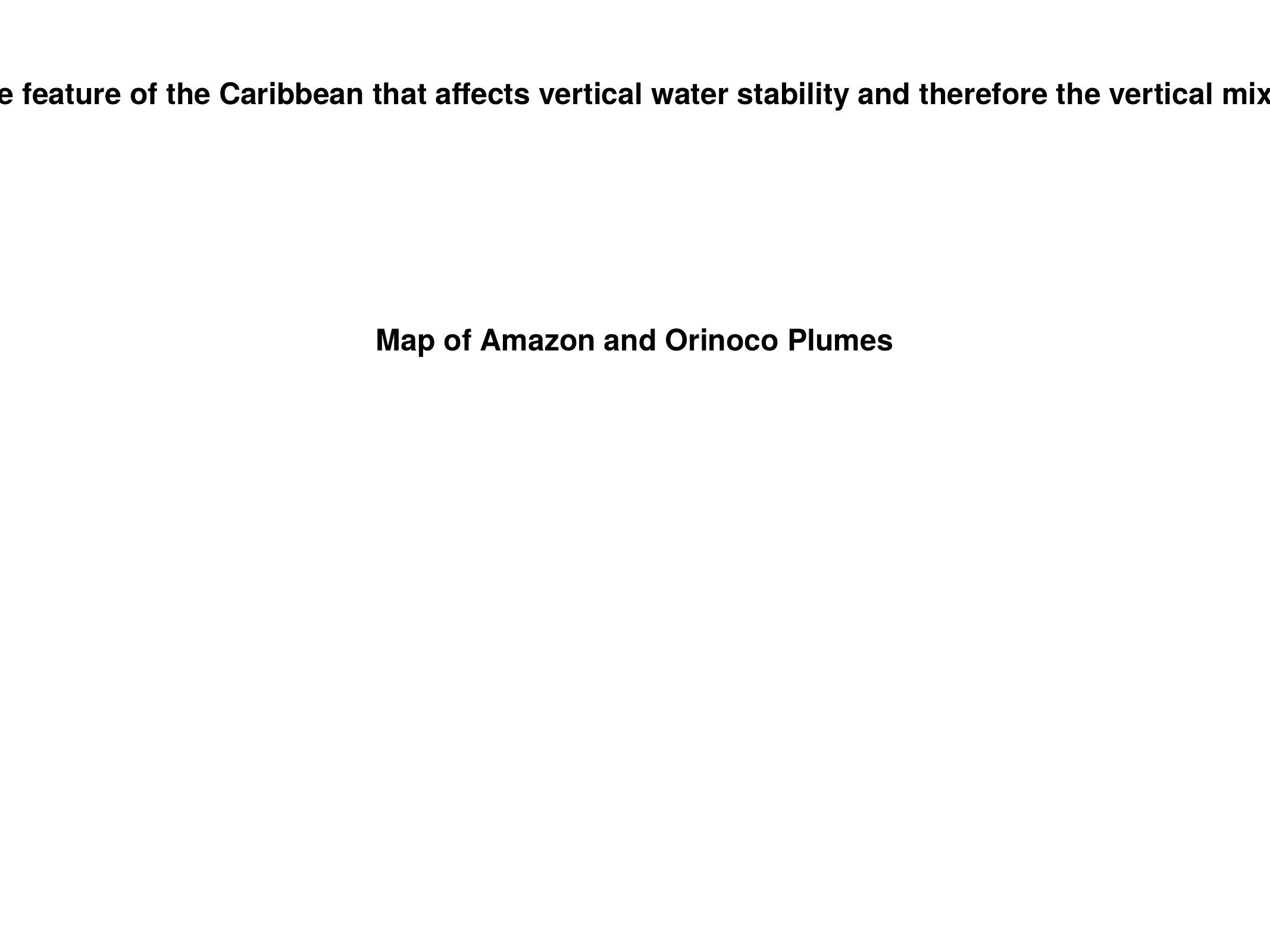

The barrier layer is a distinctive feature of the Caribbean that affects vertical water stability and therefore the vertical mixing necessary to cool down ……
Map of Amazon and Orinoco Plumes